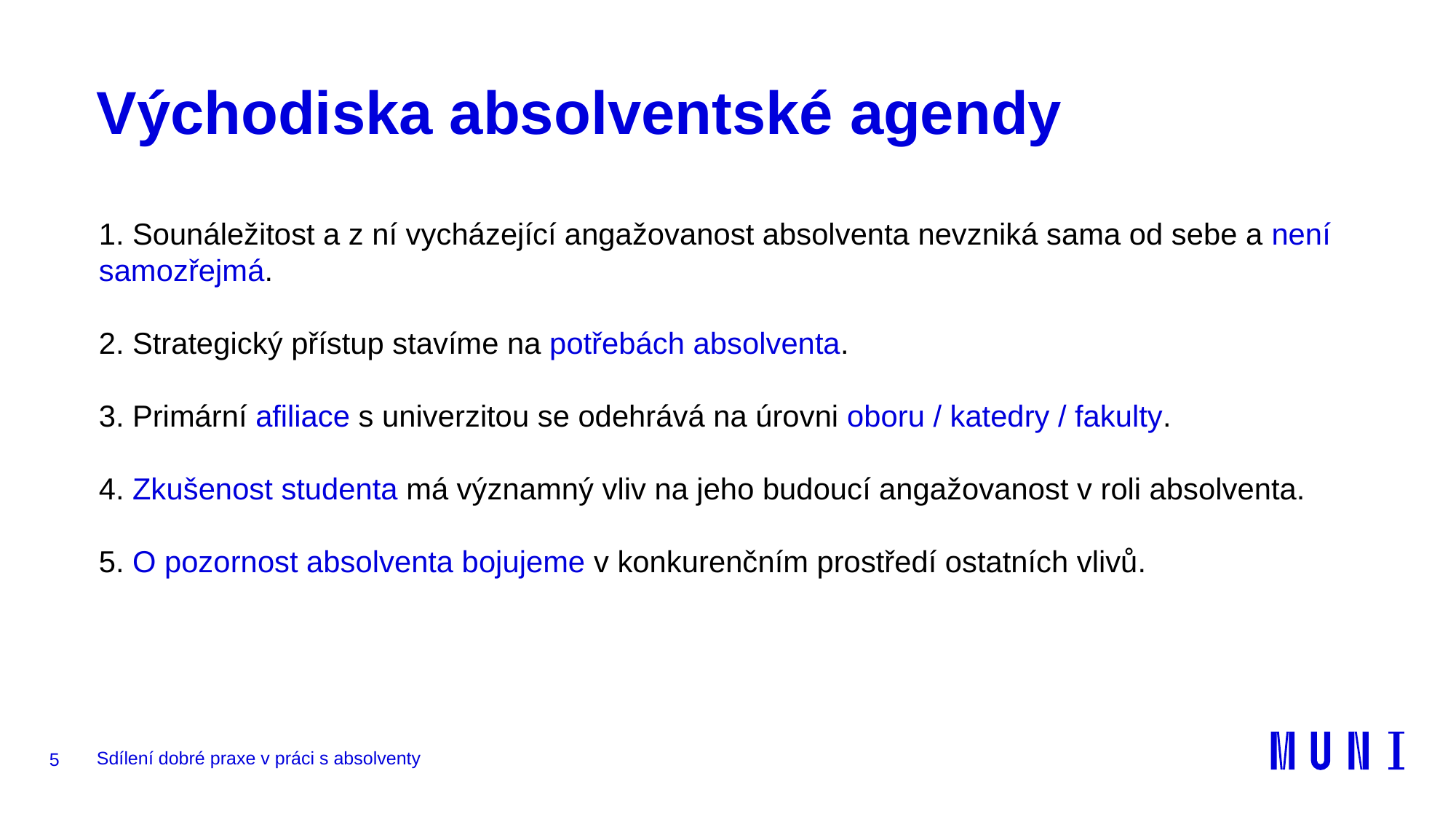

# Východiska absolventské agendy
1. Sounáležitost a z ní vycházející angažovanost absolventa nevzniká sama od sebe a není samozřejmá.

2. Strategický přístup stavíme na potřebách absolventa.

3. Primární afiliace s univerzitou se odehrává na úrovni oboru / katedry / fakulty.

4. Zkušenost studenta má významný vliv na jeho budoucí angažovanost v roli absolventa.

5. O pozornost absolventa bojujeme v konkurenčním prostředí ostatních vlivů.

Sdílení dobré praxe v práci s absolventy
5